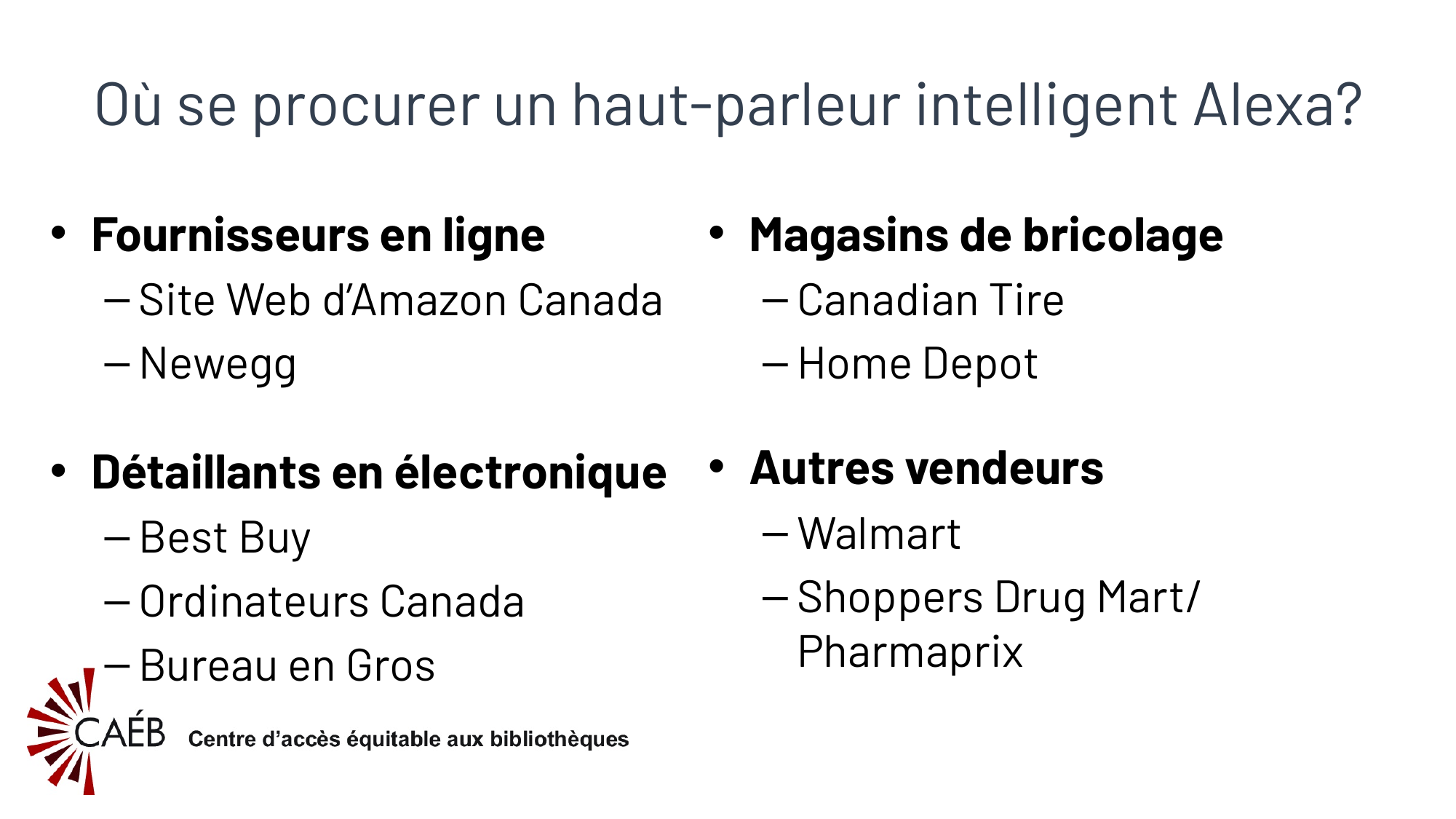

# Où se procurer un haut-parleur intelligent Alexa?
Fournisseurs en ligne
Site Web d’Amazon Canada
Newegg

Détaillants en électronique
Best Buy
Ordinateurs Canada
Bureau en Gros
Magasins de bricolage
Canadian Tire
Home Depot

Autres vendeurs
Walmart
Shoppers Drug Mart/ Pharmaprix